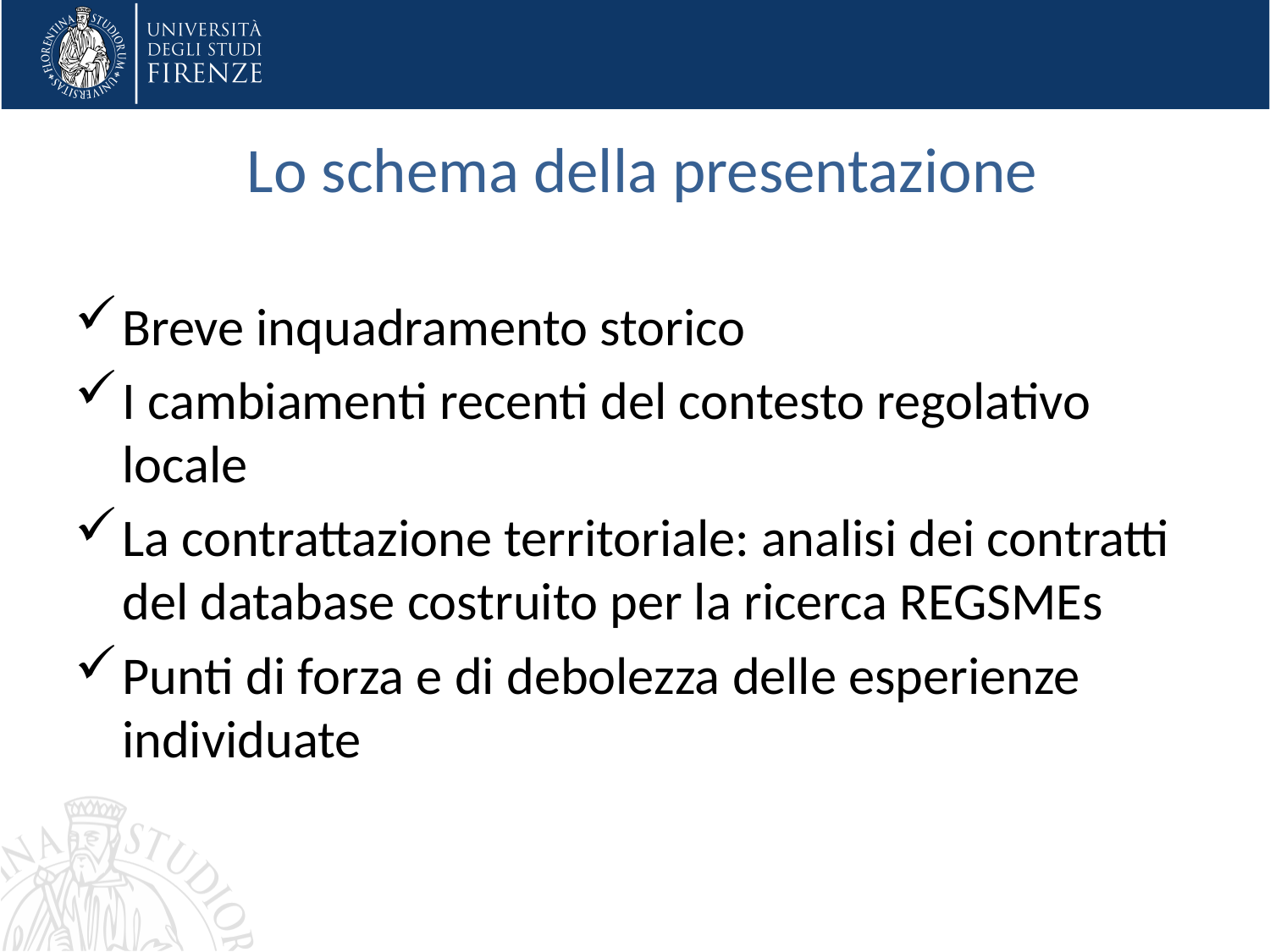

# Lo schema della presentazione
Breve inquadramento storico
I cambiamenti recenti del contesto regolativo locale
La contrattazione territoriale: analisi dei contratti del database costruito per la ricerca REGSMEs
Punti di forza e di debolezza delle esperienze individuate